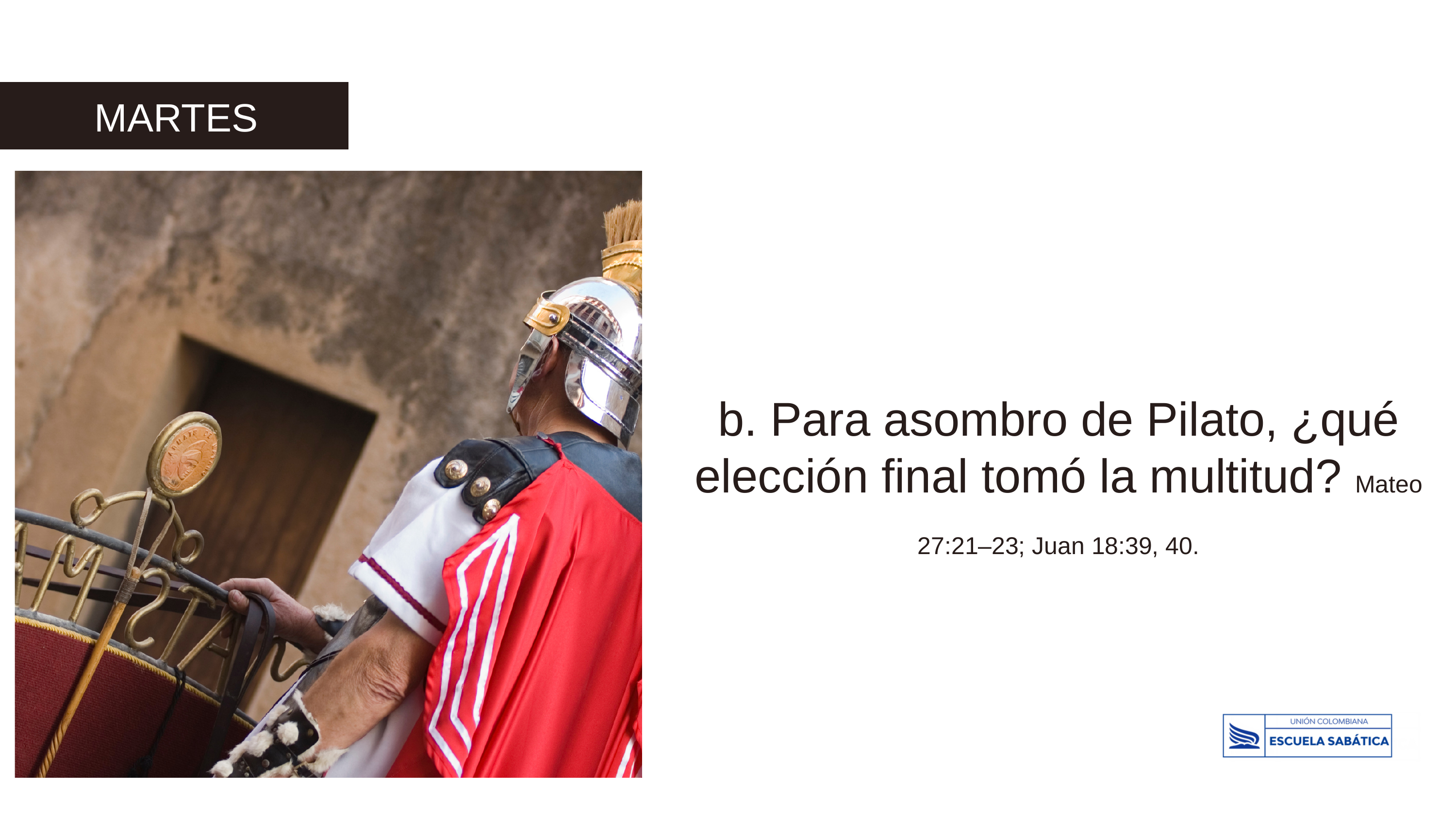

MARTES

b. Para asombro de Pilato, ¿qué elección final tomó la multitud? Mateo 27:21–23; Juan 18:39, 40.